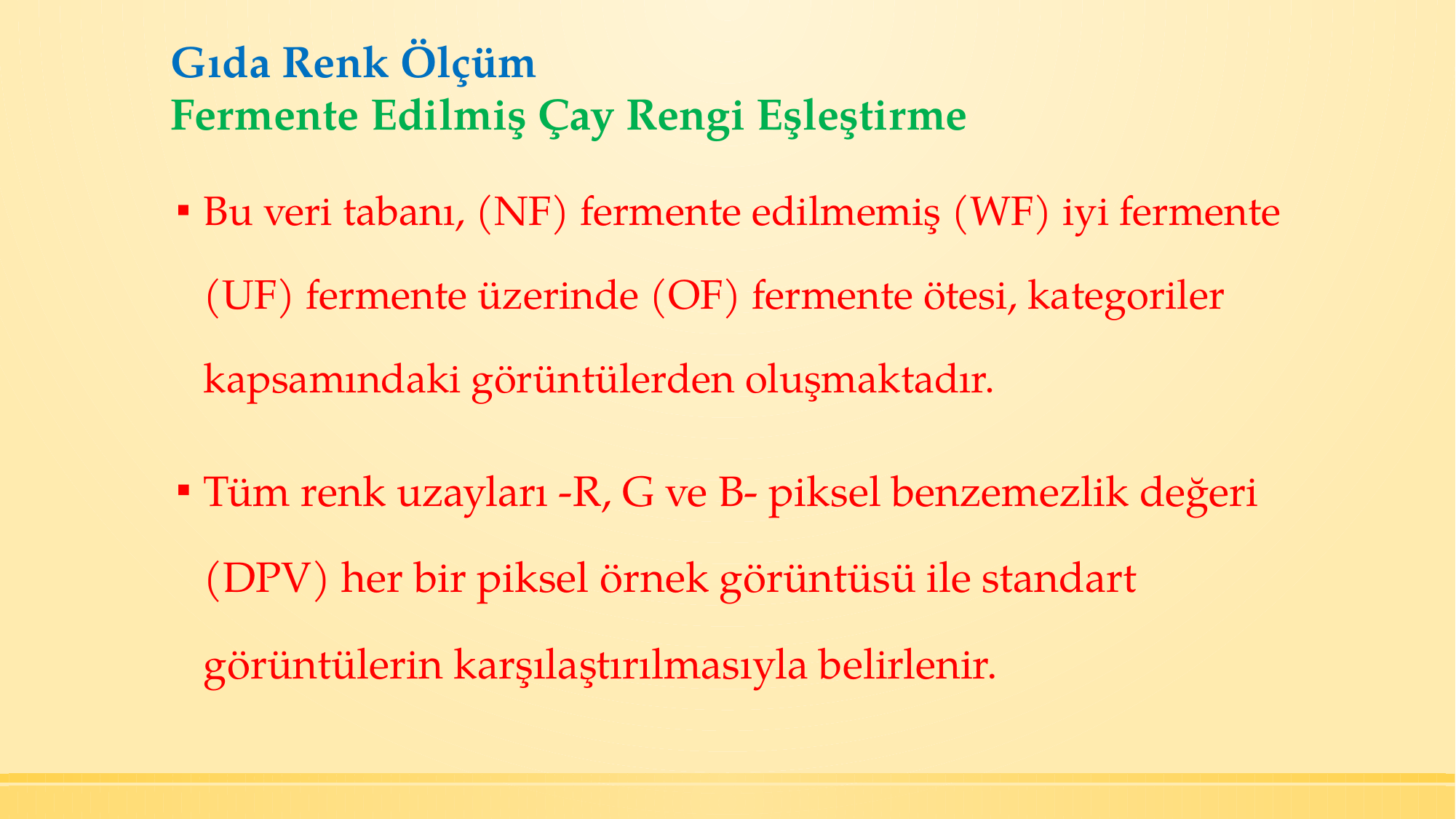

# Gıda Renk Ölçüm Fermente Edilmiş Çay Rengi Eşleştirme
Bu veri tabanı, (NF) fermente edilmemiş (WF) iyi fermente (UF) fermente üzerinde (OF) fermente ötesi, kategoriler kapsamındaki görüntülerden oluşmaktadır.
Tüm renk uzayları -R, G ve B- piksel benzemezlik değeri (DPV) her bir piksel örnek görüntüsü ile standart görüntülerin karşılaştırılmasıyla belirlenir.